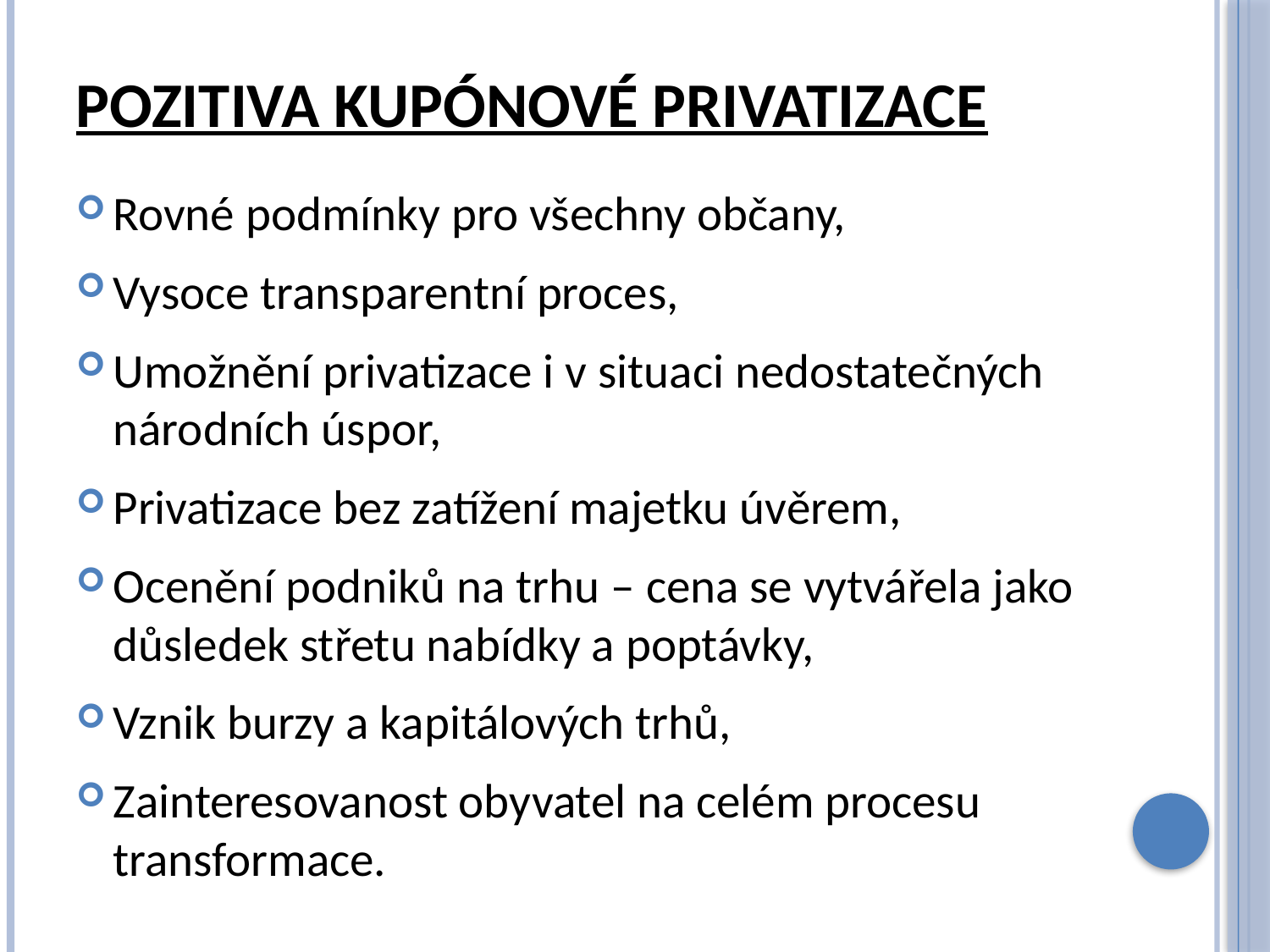

# Pozitiva kupónové privatizace
Rovné podmínky pro všechny občany,
Vysoce transparentní proces,
Umožnění privatizace i v situaci nedostatečných národních úspor,
Privatizace bez zatížení majetku úvěrem,
Ocenění podniků na trhu – cena se vytvářela jako důsledek střetu nabídky a poptávky,
Vznik burzy a kapitálových trhů,
Zainteresovanost obyvatel na celém procesu transformace.